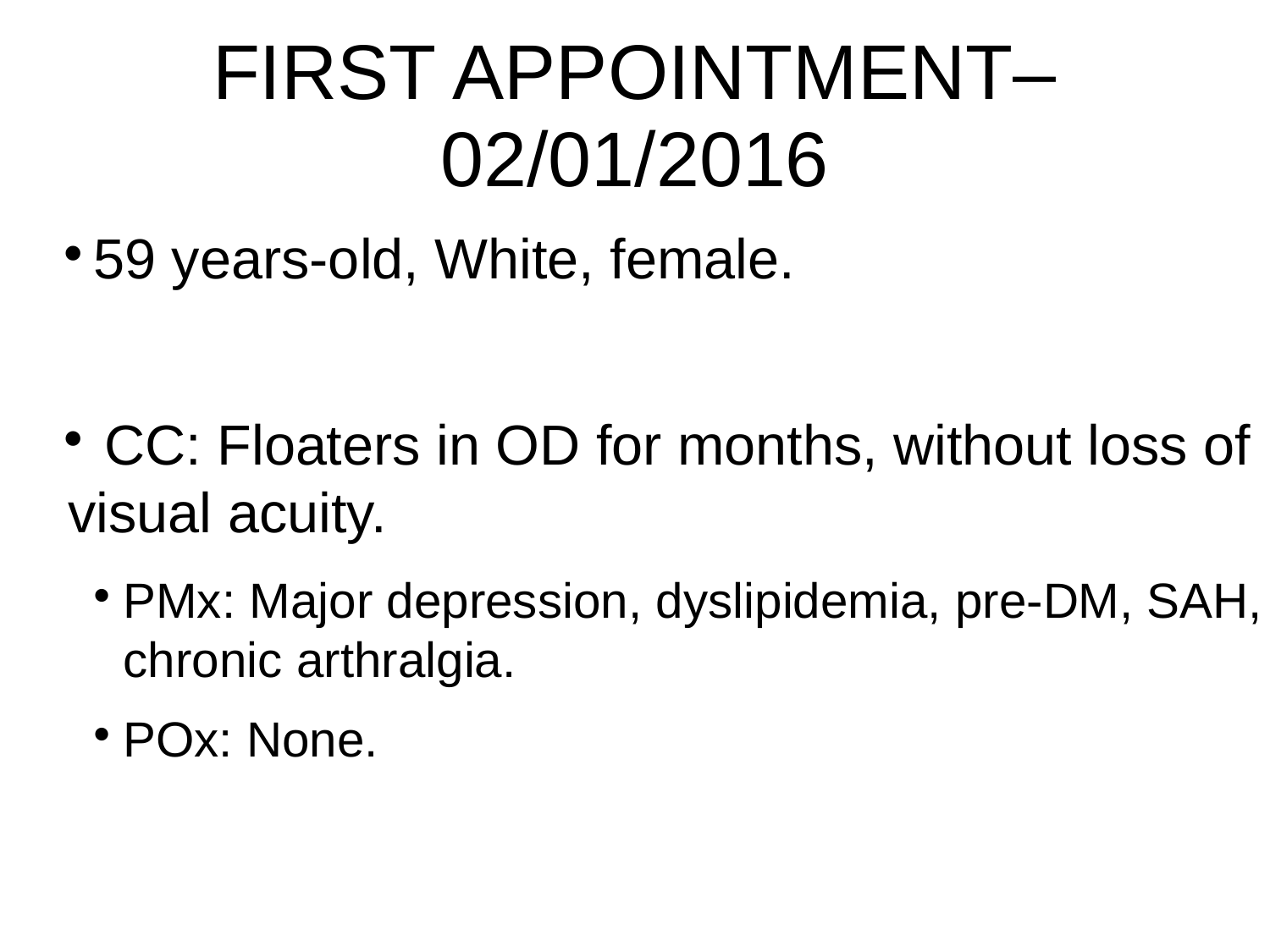

# FIRST APPOINTMENT– 02/01/2016
59 years-old, White, female.

 CC: Floaters in OD for months, without loss of visual acuity.
PMx: Major depression, dyslipidemia, pre-DM, SAH, chronic arthralgia.
POx: None.